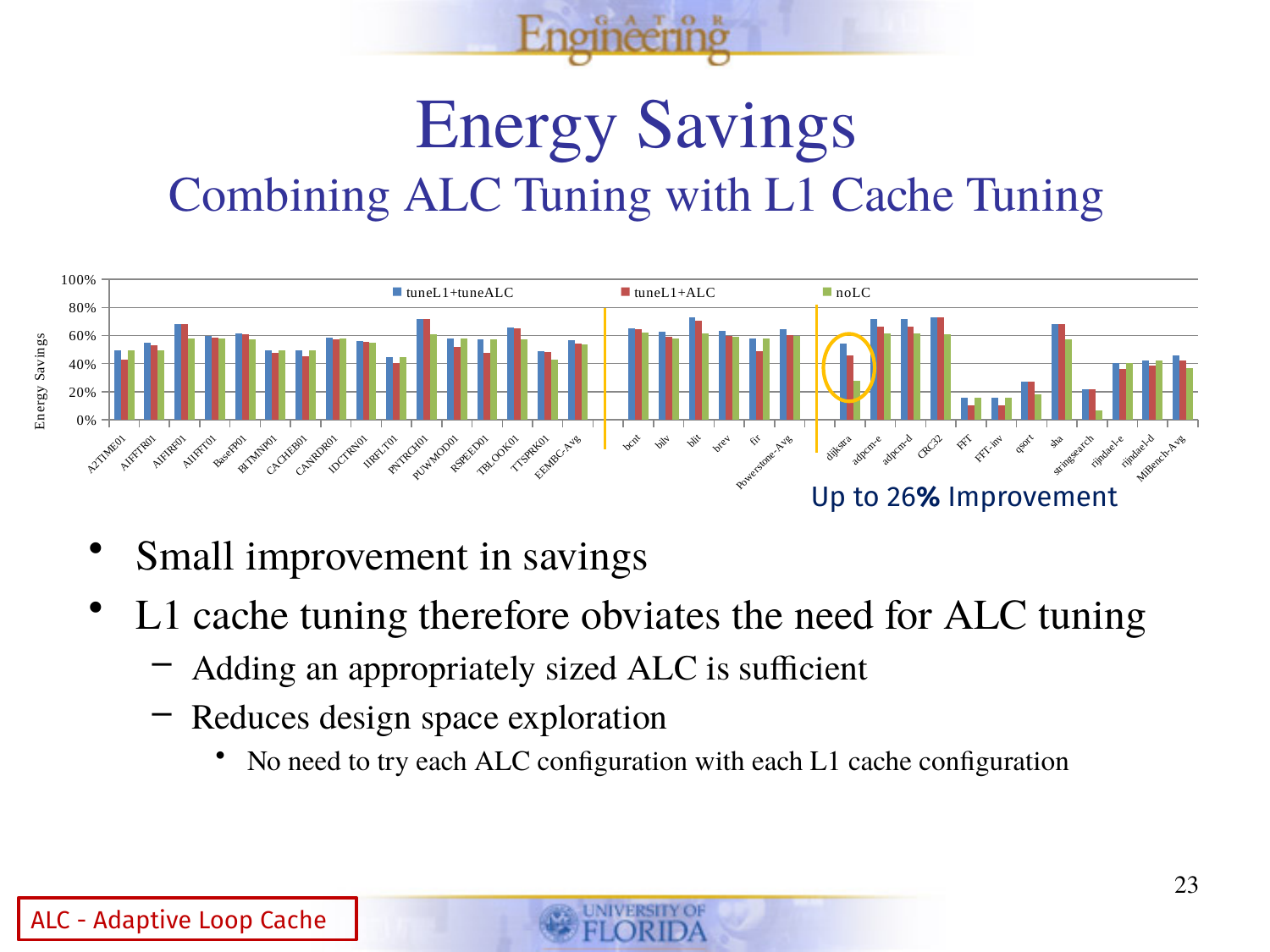

# Energy Savings Combining ALC Tuning with L1 Cache Tuning

### Chart

| Category | tuneL1+tuneALC | tuneL1+ALC | noLC |
|---|---|---|---|
| A2TIME01 | 0.495410015261502 | 0.427154444806458 | 0.495410015261502 |
| AIFFTR01 | 0.546286512359192 | 0.527970499262931 | 0.497309207072734 |
| AIFIRF01 | 0.680229761518152 | 0.680229761518152 | 0.57795760301925 |
| AIIFFT01 | 0.597802585799987 | 0.58637779552245 | 0.576621564070422 |
| BaseFP01 | 0.617445438516852 | 0.607989386493327 | 0.571354568820606 |
| BITMNP01 | 0.494619050360574 | 0.474314736809578 | 0.494619050360574 |
| CACHEB01 | 0.495468253380653 | 0.451736351765768 | 0.495468253380653 |
| CANRDR01 | 0.585154436881036 | 0.572038180051097 | 0.577296860177972 |
| IDCTRN01 | 0.559588323353696 | 0.556048645897444 | 0.550734771104869 |
| IIRFLT01 | 0.444234890687059 | 0.403521127564247 | 0.444234890687059 |
| PNTRCH01 | 0.718323934336747 | 0.718323934336747 | 0.607712426552699 |
| PUWMOD01 | 0.576342716145294 | 0.515616726329712 | 0.576342716145294 |
| RSPEED01 | 0.575470967521041 | 0.478348500842894 | 0.575470967521041 |
| TBLOOK01 | 0.655816587466684 | 0.651254514864303 | 0.574419994197386 |
| TTSPRK01 | 0.489422577085231 | 0.484431506674891 | 0.427970583202662 |
| EEMBC-Avg | 0.568774403378249 | 0.542357074182664 | 0.536194898104983 |
|  | None | None | None |
| bcnt | 0.65118337732808 | 0.644194605018491 | 0.620004206029172 |
| bilv | 0.625462760670334 | 0.593341742609033 | 0.579772482371422 |
| blit | 0.729584694631363 | 0.703603007557711 | 0.614352623680481 |
| brev | 0.631789865994483 | 0.599141571242879 | 0.591713688356243 |
| fir | 0.579791748018956 | 0.489140254407628 | 0.579791748018956 |
| Powerstone-Avg | 0.64356248932864 | 0.60588423616715 | 0.597126949691248 |
|  | None | None | None |
| dijkstra | 0.541382095840617 | 0.456360596321698 | 0.278352759146052 |
| adpcm-e | 0.71982712185724 | 0.66317438031272 | 0.614054992214823 |
| adpcm-d | 0.717958484560412 | 0.662029176014196 | 0.612822653245053 |
| CRC32 | 0.728869020745826 | 0.728869020745826 | 0.61188860330506 |
| FFT | 0.15672480502775 | 0.0994409142389769 | 0.15672480502775 |
| FFT-inv | 0.154428810707358 | 0.100045666732256 | 0.154428810707358 |
| qsort | 0.26905448376023 | 0.26905448376023 | 0.18331072944077 |
| sha | 0.681129602674698 | 0.681129602674698 | 0.570558019242034 |
| stringsearch | 0.217973316198715 | 0.217576239988583 | 0.0684873381719711 |
| rijndael-e | 0.401539987572238 | 0.363319137255227 | 0.401539987572238 |
| rijndael-d | 0.422439011520847 | 0.386013027142548 | 0.422439011520847 |
| MiBench-Avg | 0.455575158224175 | 0.420637476835176 | 0.370418882690361 |
Up to 26% Improvement
Small improvement in savings
L1 cache tuning therefore obviates the need for ALC tuning
Adding an appropriately sized ALC is sufficient
Reduces design space exploration
No need to try each ALC configuration with each L1 cache configuration
23
ALC - Adaptive Loop Cache